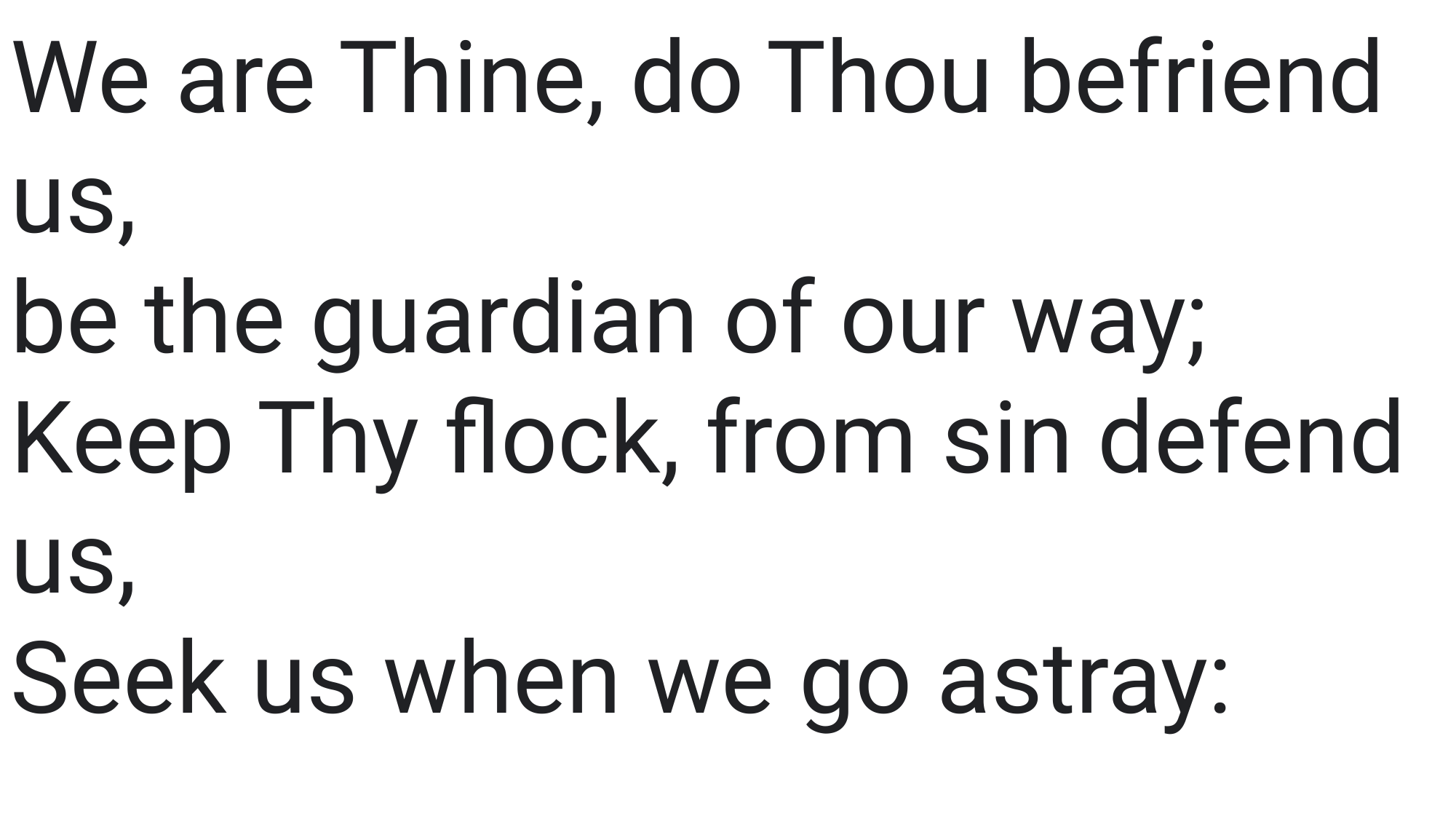

We are Thine, do Thou befriend us,
be the guardian of our way;
Keep Thy flock, from sin defend us,
Seek us when we go astray: